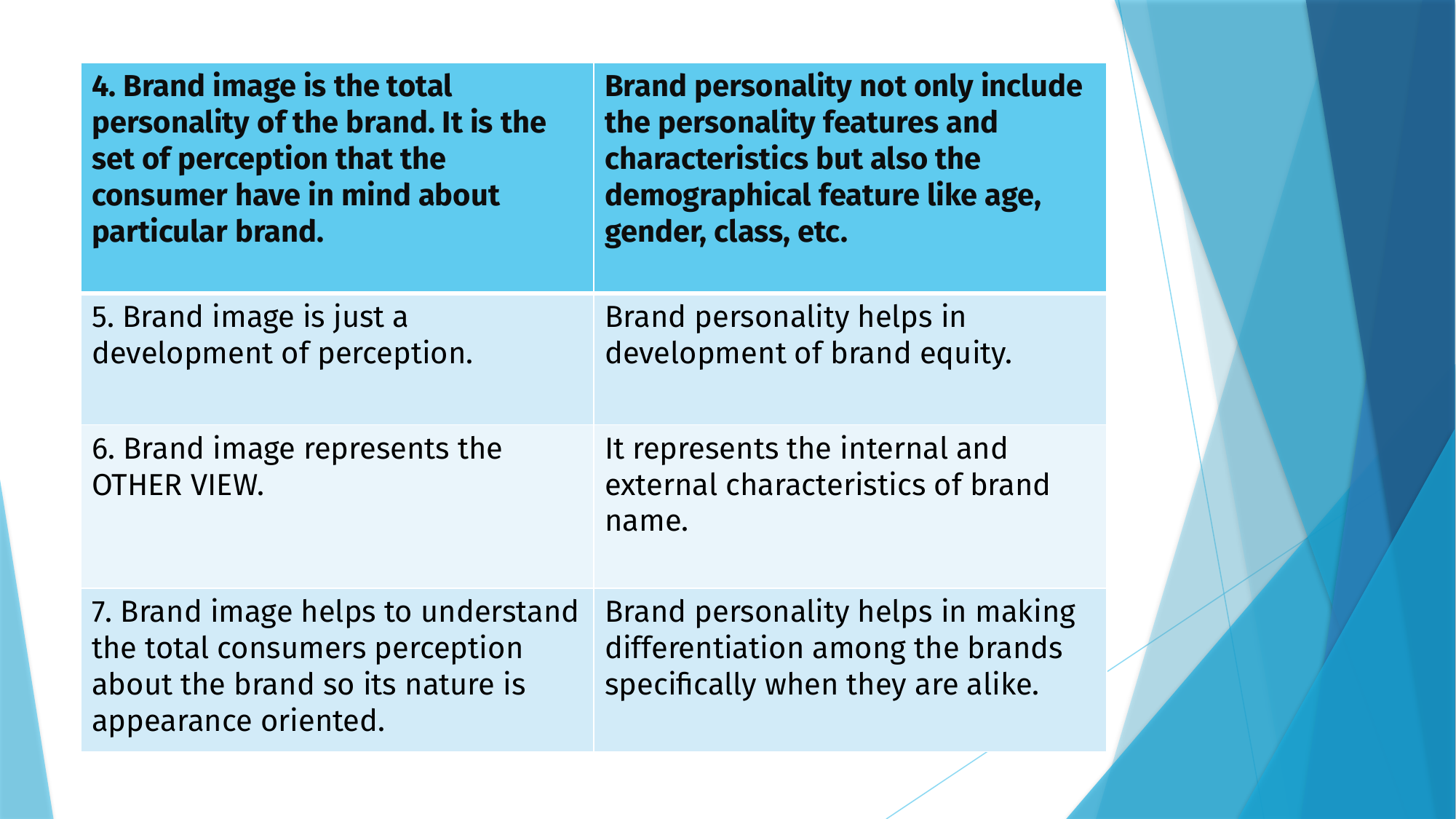

| 4. Brand image is the total personality of the brand. It is the set of perception that the consumer have in mind about particular brand. | Brand personality not only include the personality features and characteristics but also the demographical feature like age, gender, class, etc. |
| --- | --- |
| 5. Brand image is just a development of perception. | Brand personality helps in development of brand equity. |
| 6. Brand image represents the OTHER VIEW. | It represents the internal and external characteristics of brand name. |
| 7. Brand image helps to understand the total consumers perception about the brand so its nature is appearance oriented. | Brand personality helps in making differentiation among the brands specifically when they are alike. |